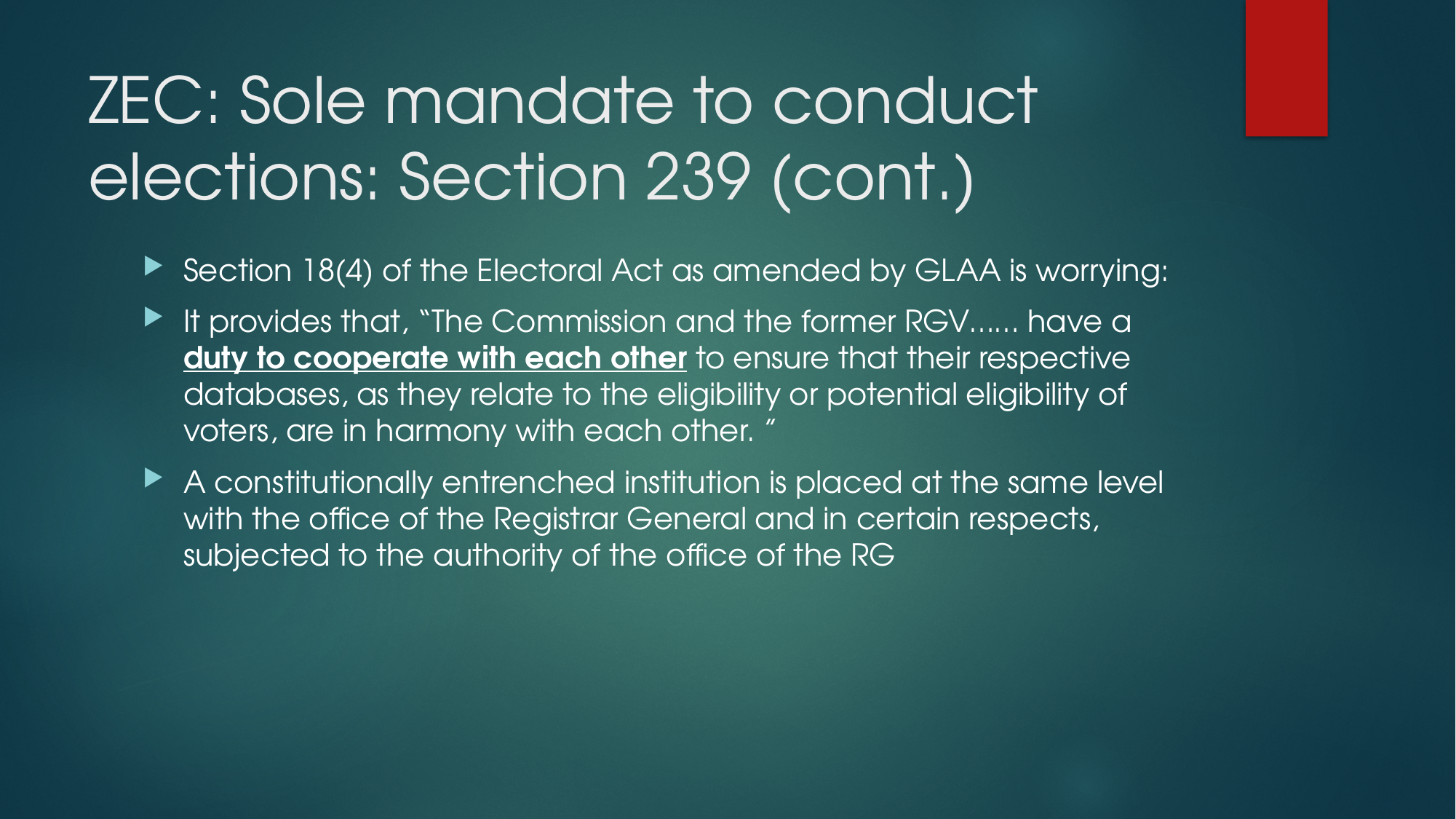

# ZEC: Sole mandate to conduct elections: Section 239 (cont.)
Section 18(4) of the Electoral Act as amended by GLAA is worrying:
It provides that, “The Commission and the former RGV…… have a duty to cooperate with each other to ensure that their respective databases, as they relate to the eligibility or potential eligibility of voters, are in harmony with each other. ”
A constitutionally entrenched institution is placed at the same level with the office of the Registrar General and in certain respects, subjected to the authority of the office of the RG